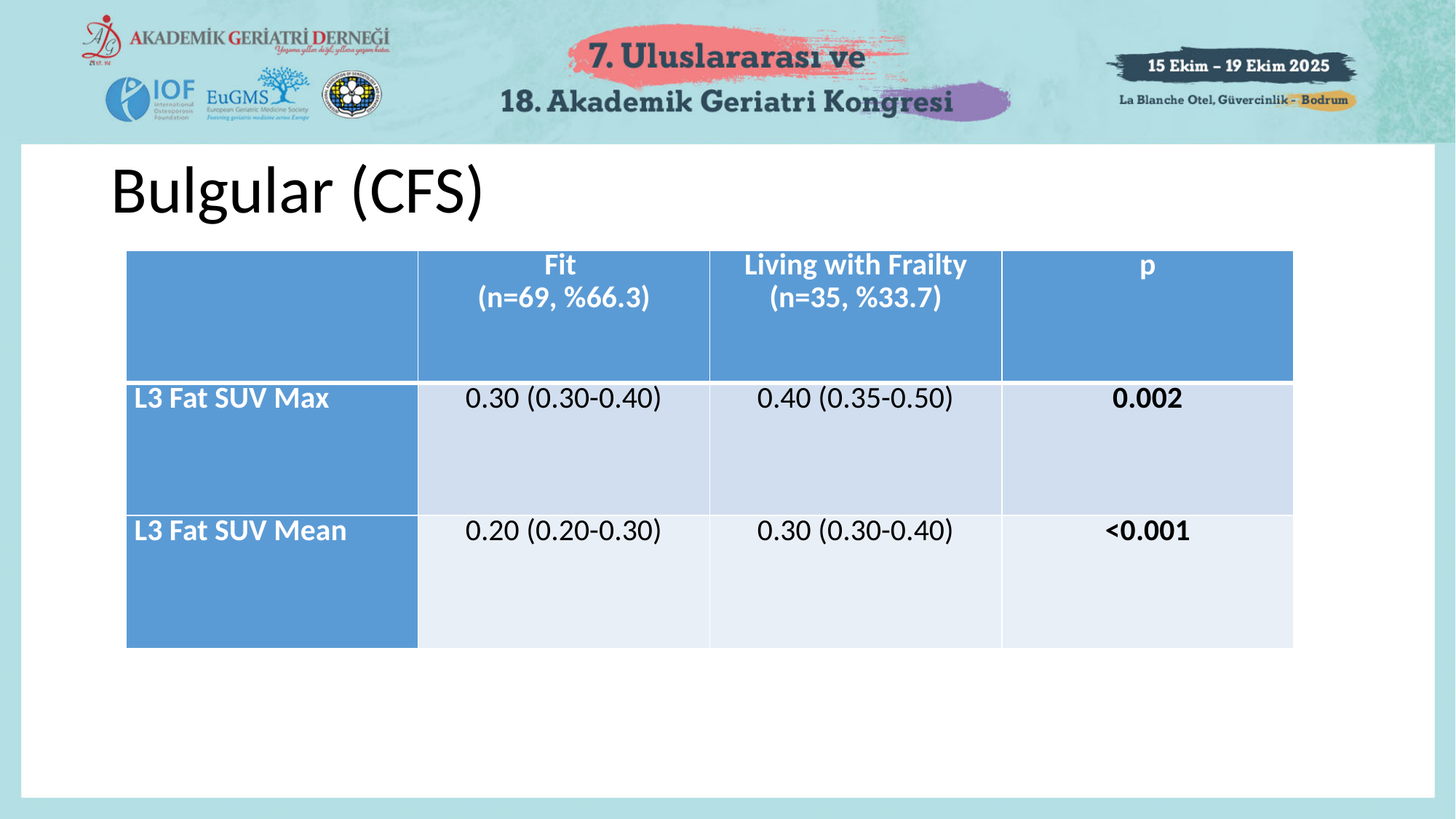

# Bulgular (CFS)
|  | Fit (n=69, %66.3) | Living with Frailty (n=35, %33.7) | p |
| --- | --- | --- | --- |
| L3 Fat SUV Max | 0.30 (0.30-0.40) | 0.40 (0.35-0.50) | 0.002 |
| L3 Fat SUV Mean | 0.20 (0.20-0.30) | 0.30 (0.30-0.40) | <0.001 |